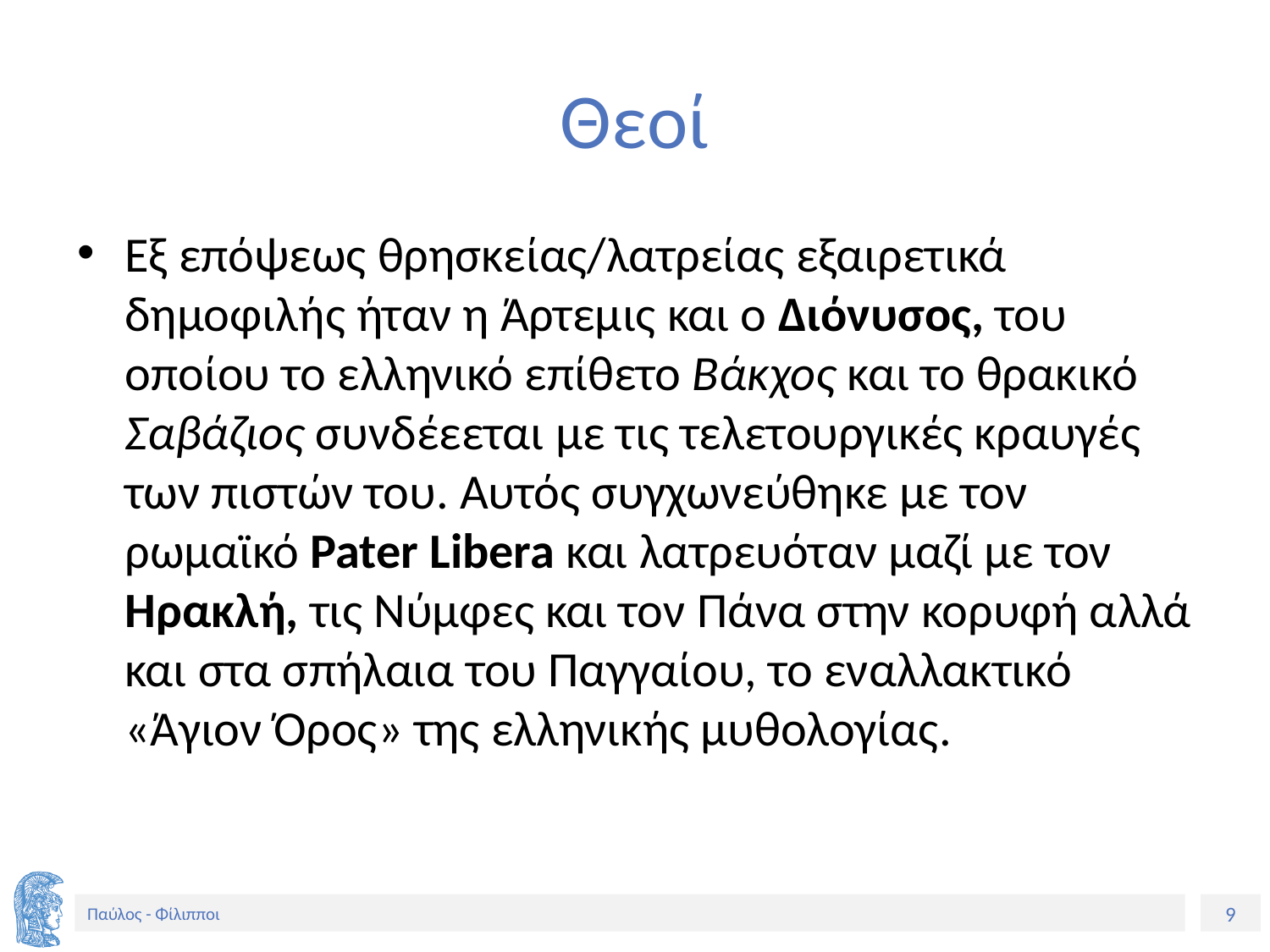

# Θεοί
Εξ επόψεως θρησκείας/λατρείας εξαιρετικά δημοφιλής ήταν η Άρτεμις και ο Διόνυσος, του οποίου το ελληνικό επίθετο Βάκχος και το θρακικό Σαβάζιος συνδέεεται με τις τελετουργικές κραυγές των πιστών του. Αυτός συγχωνεύθηκε με τον ρωμαϊκό Pater Libera και λατρευόταν μαζί με τον Ηρακλή, τις Νύμφες και τον Πάνα στην κορυφή αλλά και στα σπήλαια του Παγγαίου, το εναλλακτικό «Άγιον Όρος» της ελληνικής μυθολογίας.